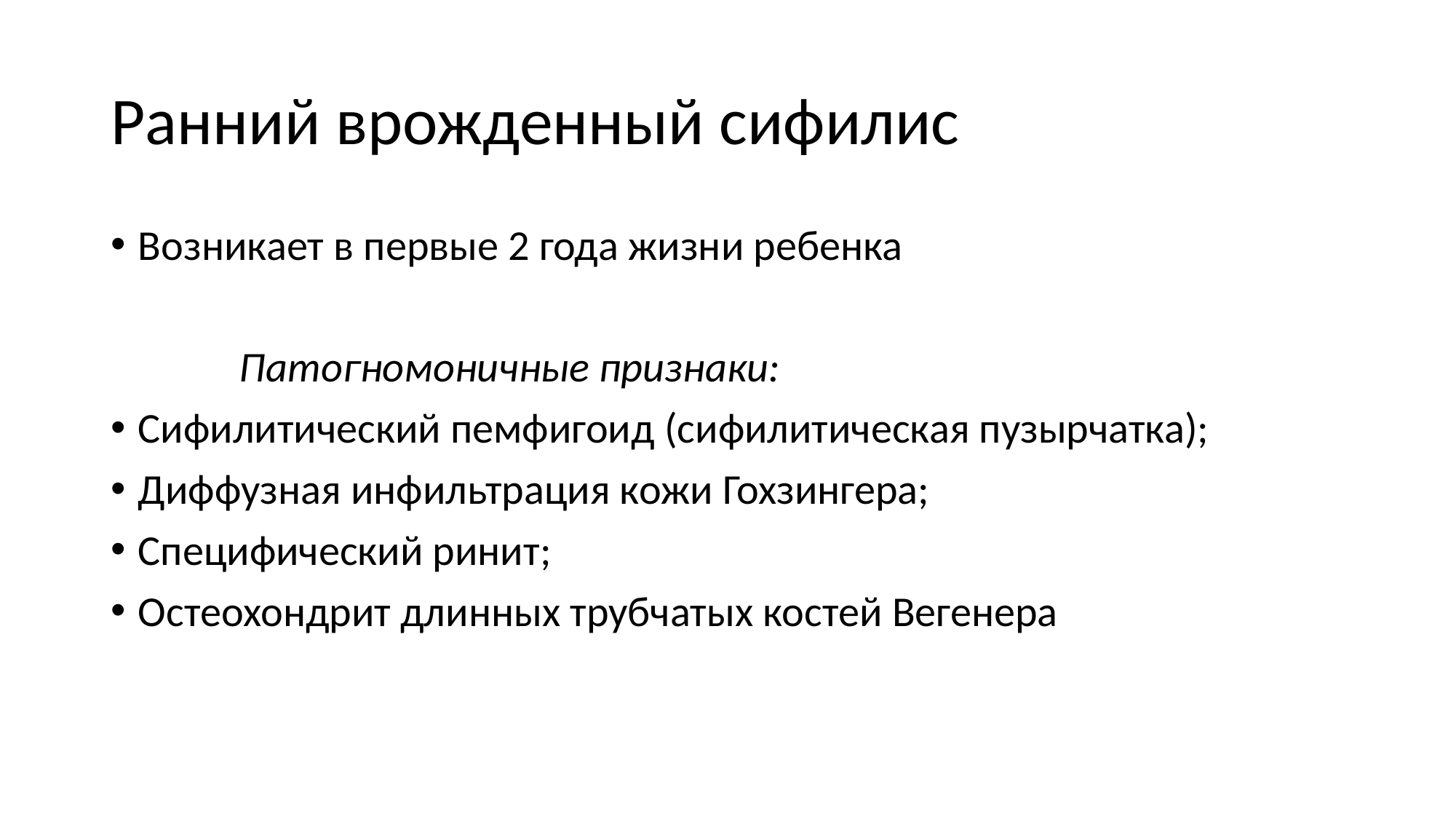

# Ранний врожденный сифилис
Возникает в первые 2 года жизни ребенка

Патогномоничные признаки:
Сифилитический пемфигоид (сифилитическая пузырчатка);
Диффузная инфильтрация кожи Гохзингера;
Специфический ринит;
Остеохондрит длинных трубчатых костей Вегенера